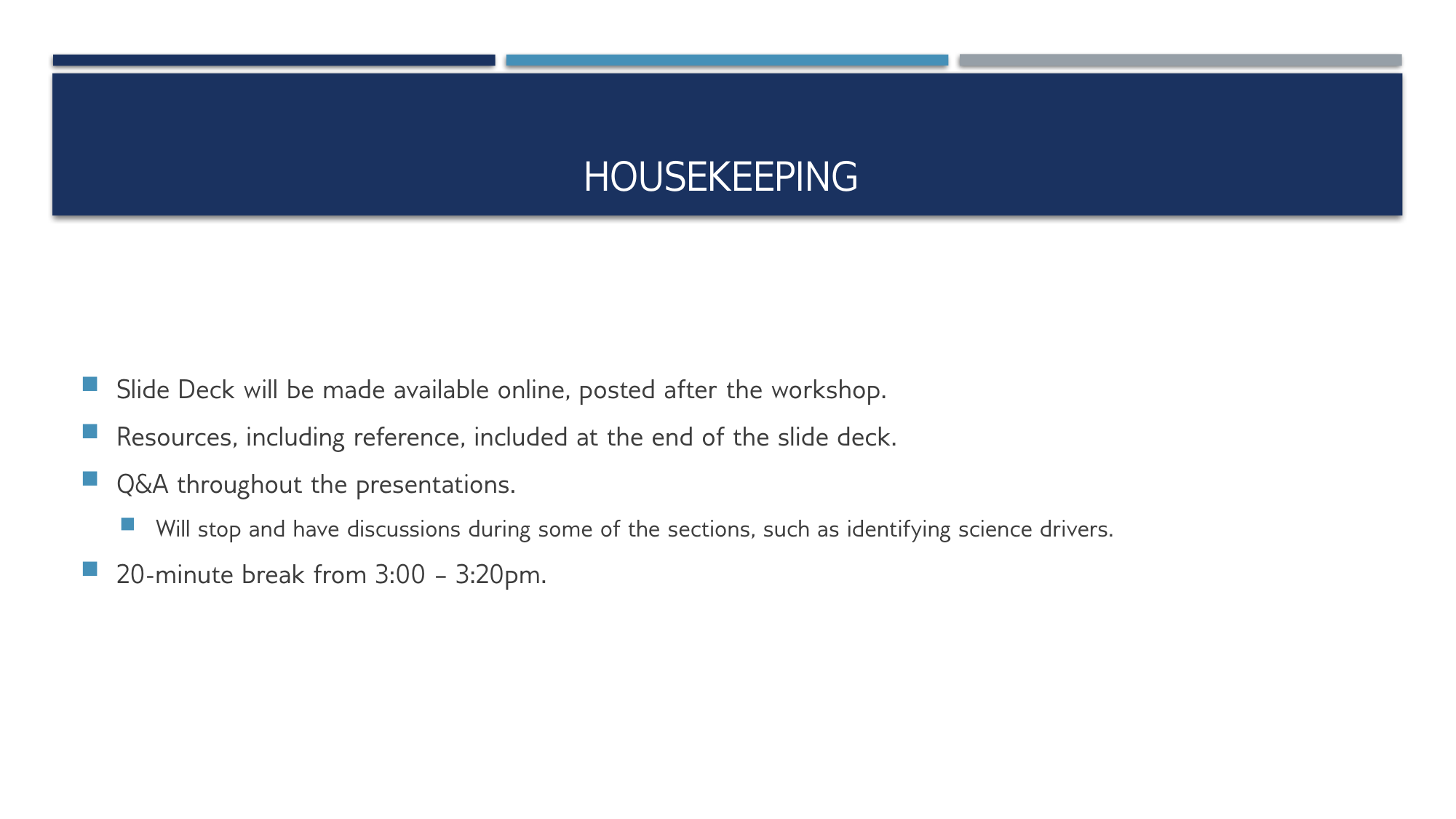

# Housekeeping
Slide Deck will be made available online, posted after the workshop.
Resources, including reference, included at the end of the slide deck.
Q&A throughout the presentations.
Will stop and have discussions during some of the sections, such as identifying science drivers.
20-minute break from 3:00 – 3:20pm.